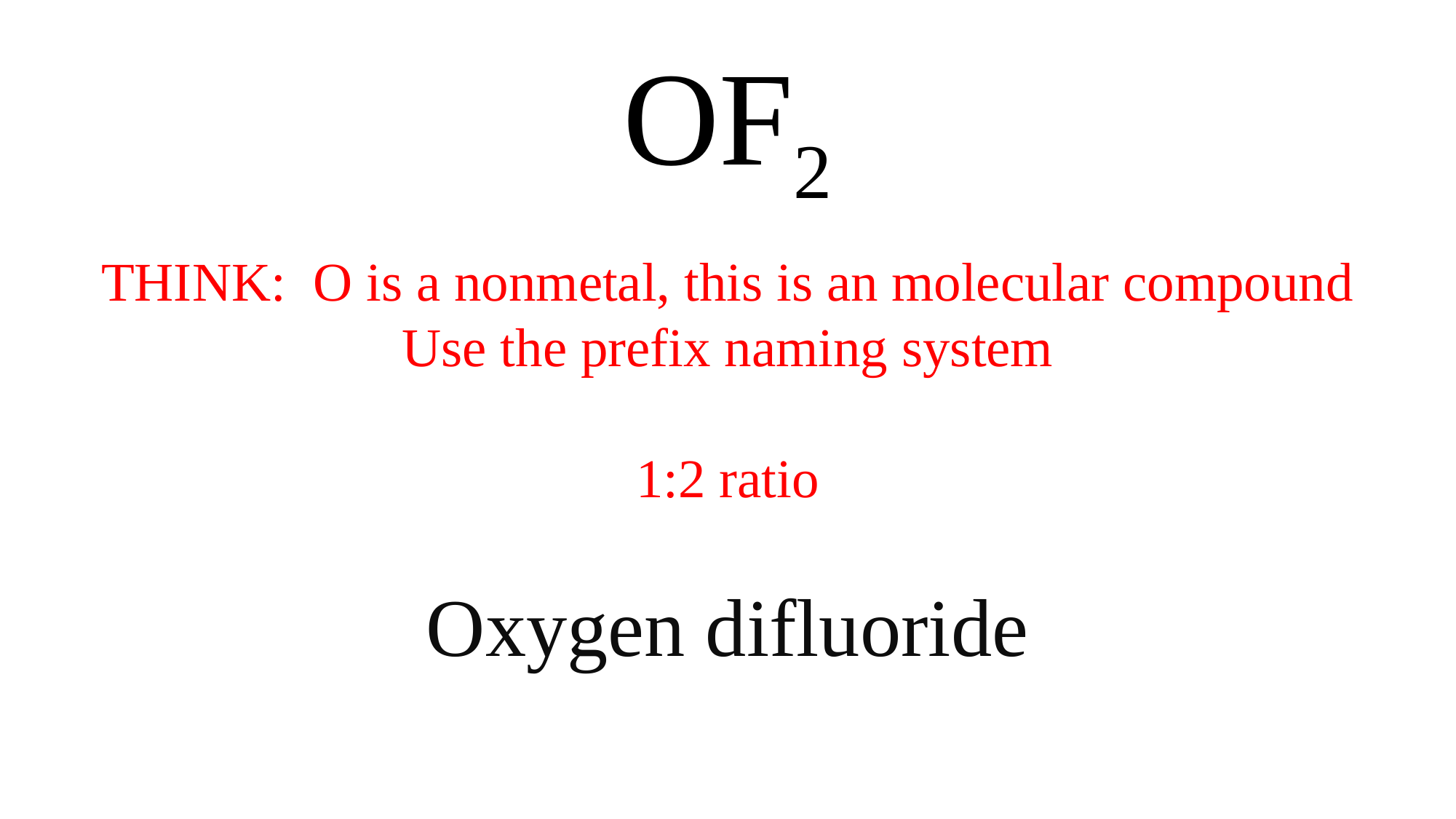

OF2

THINK:  O is a nonmetal, this is an molecular compound
Use the prefix naming system

1:2 ratio
Oxygen difluoride